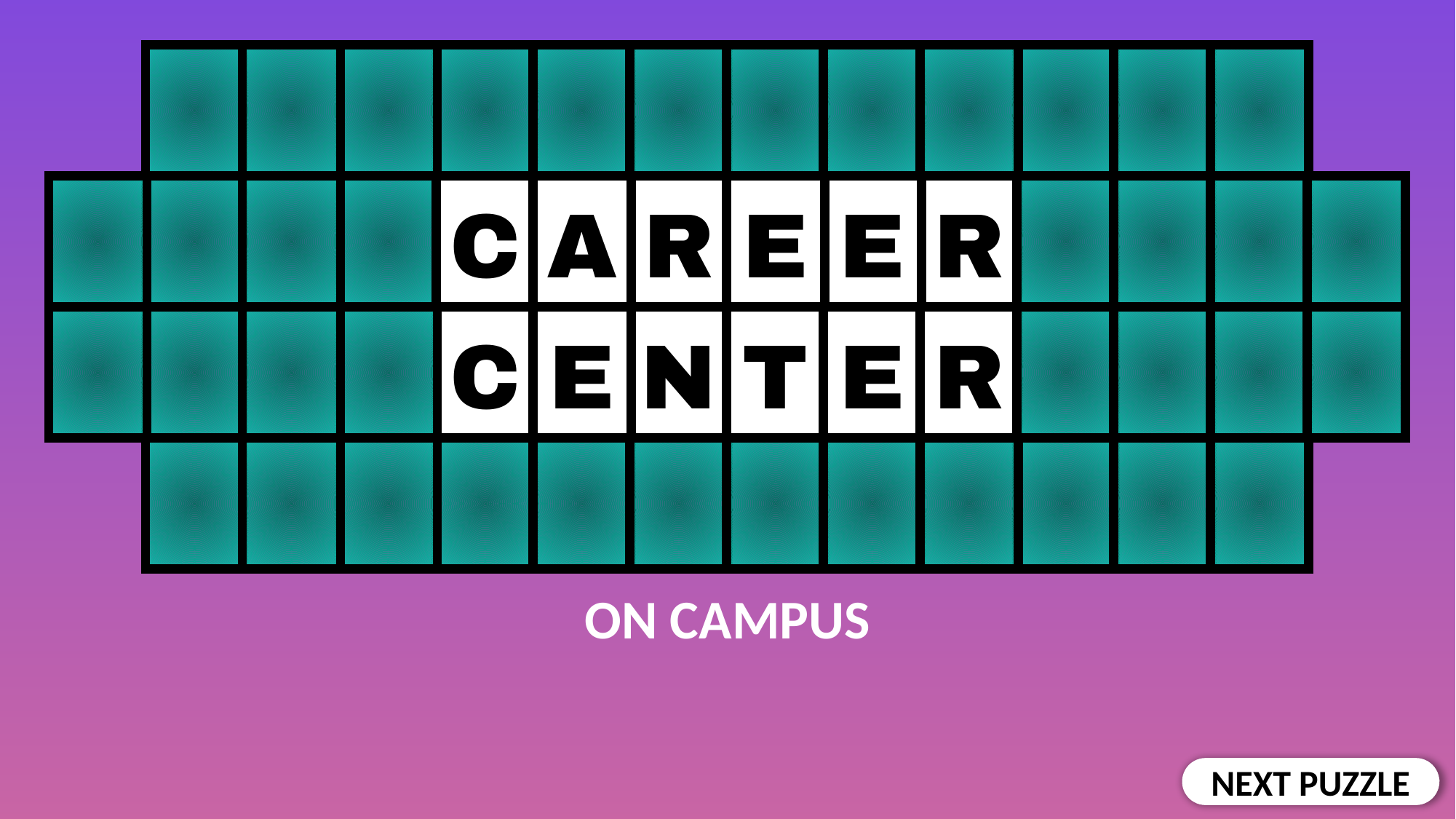

# Puzzle Slide 74

R
C
A
R
E
E
C
E
N
T
E
R
ON CAMPUS
NEXT PUZZLE